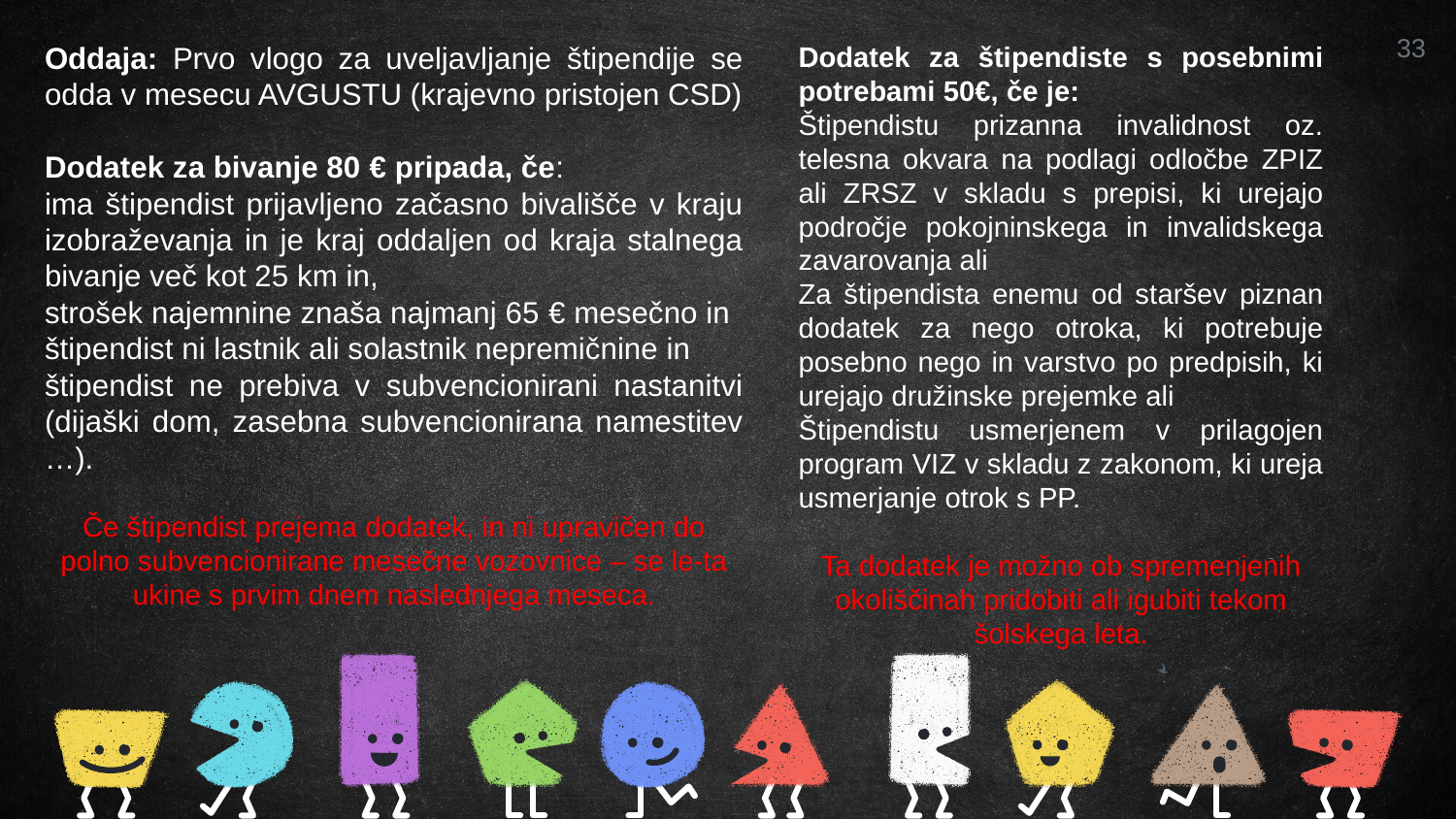

Oddaja: Prvo vlogo za uveljavljanje štipendije se odda v mesecu AVGUSTU (krajevno pristojen CSD)

Dodatek za bivanje 80 € pripada, če:
ima štipendist prijavljeno začasno bivališče v kraju izobraževanja in je kraj oddaljen od kraja stalnega bivanje več kot 25 km in,
strošek najemnine znaša najmanj 65 € mesečno in
štipendist ni lastnik ali solastnik nepremičnine in
štipendist ne prebiva v subvencionirani nastanitvi (dijaški dom, zasebna subvencionirana namestitev …).

Če štipendist prejema dodatek, in ni upravičen do polno subvencionirane mesečne vozovnice – se le-ta ukine s prvim dnem naslednjega meseca.
Dodatek za štipendiste s posebnimi potrebami 50€, če je:
Štipendistu prizanna invalidnost oz. telesna okvara na podlagi odločbe ZPIZ ali ZRSZ v skladu s prepisi, ki urejajo področje pokojninskega in invalidskega zavarovanja ali
Za štipendista enemu od staršev piznan dodatek za nego otroka, ki potrebuje posebno nego in varstvo po predpisih, ki urejajo družinske prejemke ali
Štipendistu usmerjenem v prilagojen program VIZ v skladu z zakonom, ki ureja usmerjanje otrok s PP.

Ta dodatek je možno ob spremenjenih okoliščinah pridobiti ali igubiti tekom šolskega leta.
33